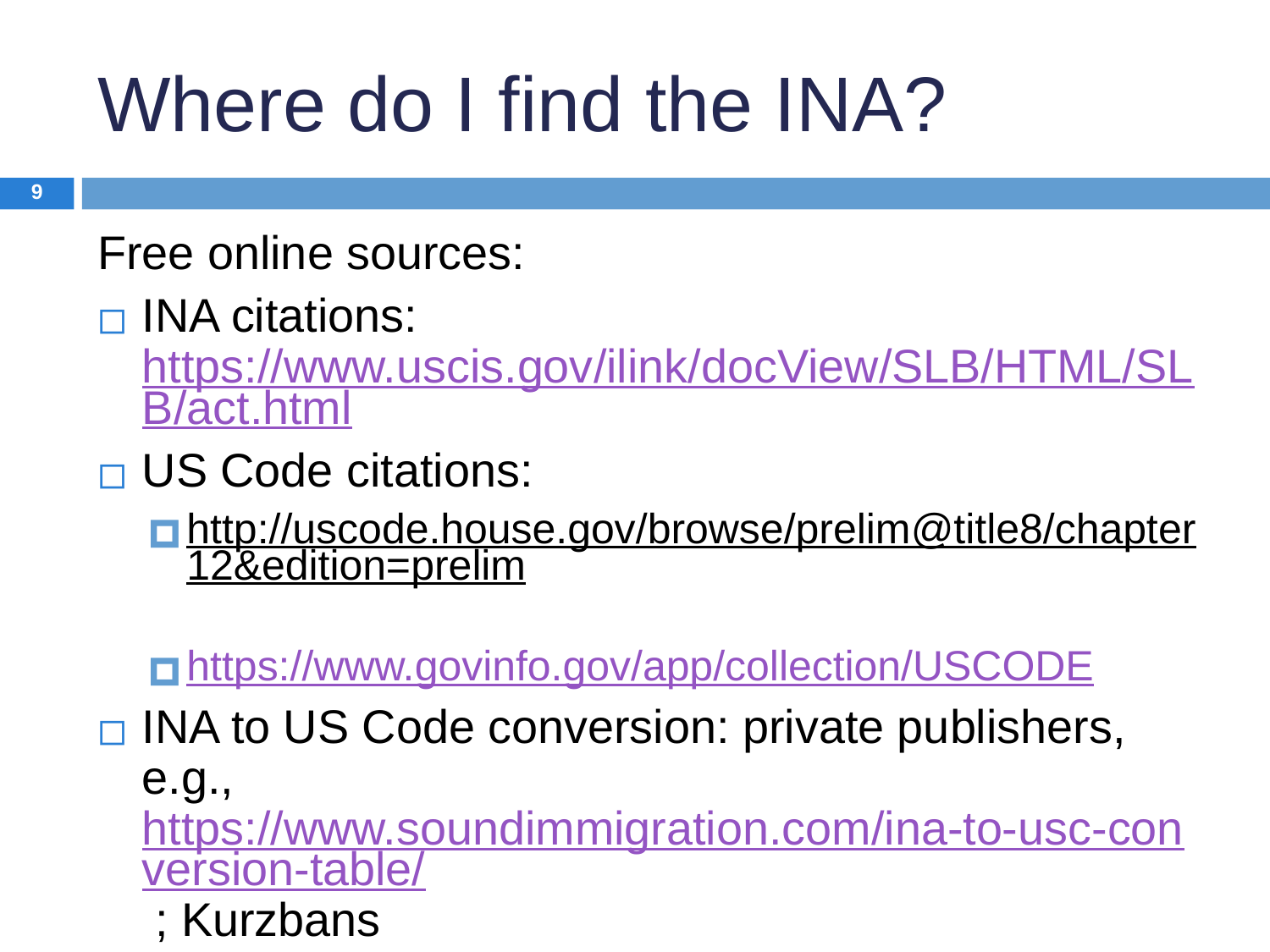

# Where do I find the INA?
9
Free online sources:
INA citations: https://www.uscis.gov/ilink/docView/SLB/HTML/SLB/act.html
US Code citations:
http://uscode.house.gov/browse/prelim@title8/chapter12&edition=prelim
https://www.govinfo.gov/app/collection/USCODE
INA to US Code conversion: private publishers, e.g., https://www.soundimmigration.com/ina-to-usc-conversion-table/ ; Kurzbans